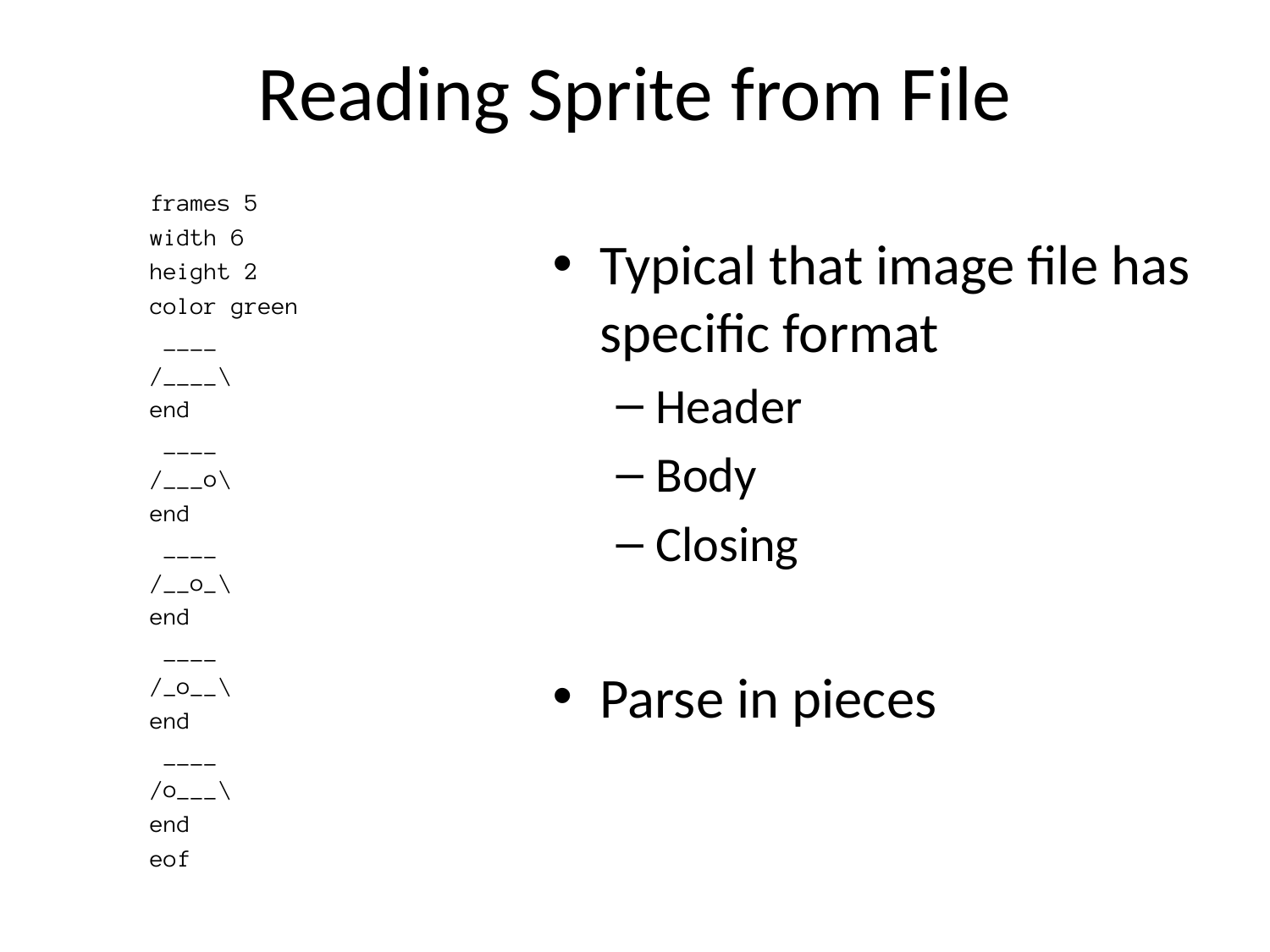

# Reading Sprite from File
frames 5
width 6
height 2
color green
 ____
/____\
end
 ____
/___o\
end
 ____
/__o_\
end
 ____
/_o__\
end
 ____
/o___\
end
eof
Typical that image file has specific format
Header
Body
Closing

Parse in pieces